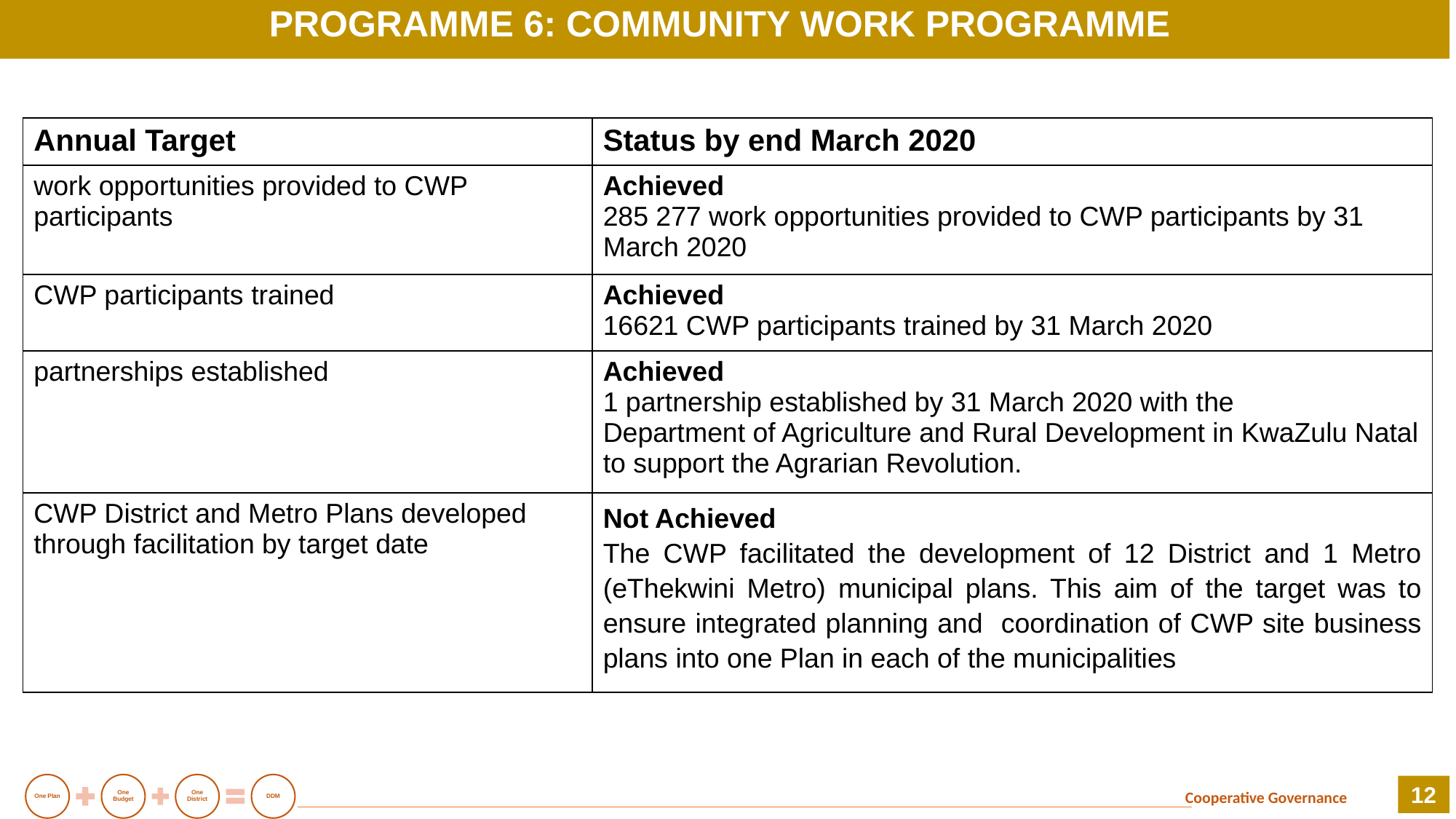

PROGRAMME 6: COMMUNITY WORK PROGRAMME
| Annual Target | Status by end March 2020 |
| --- | --- |
| work opportunities provided to CWP participants | Achieved 285 277 work opportunities provided to CWP participants by 31 March 2020 |
| CWP participants trained | Achieved 16621 CWP participants trained by 31 March 2020 |
| partnerships established | Achieved 1 partnership established by 31 March 2020 with the Department of Agriculture and Rural Development in KwaZulu Natal to support the Agrarian Revolution. |
| CWP District and Metro Plans developed through facilitation by target date | Not Achieved The CWP facilitated the development of 12 District and 1 Metro (eThekwini Metro) municipal plans. This aim of the target was to ensure integrated planning and coordination of CWP site business plans into one Plan in each of the municipalities |
One Plan

One Budget

One District

DDM
12
Cooperative Governance